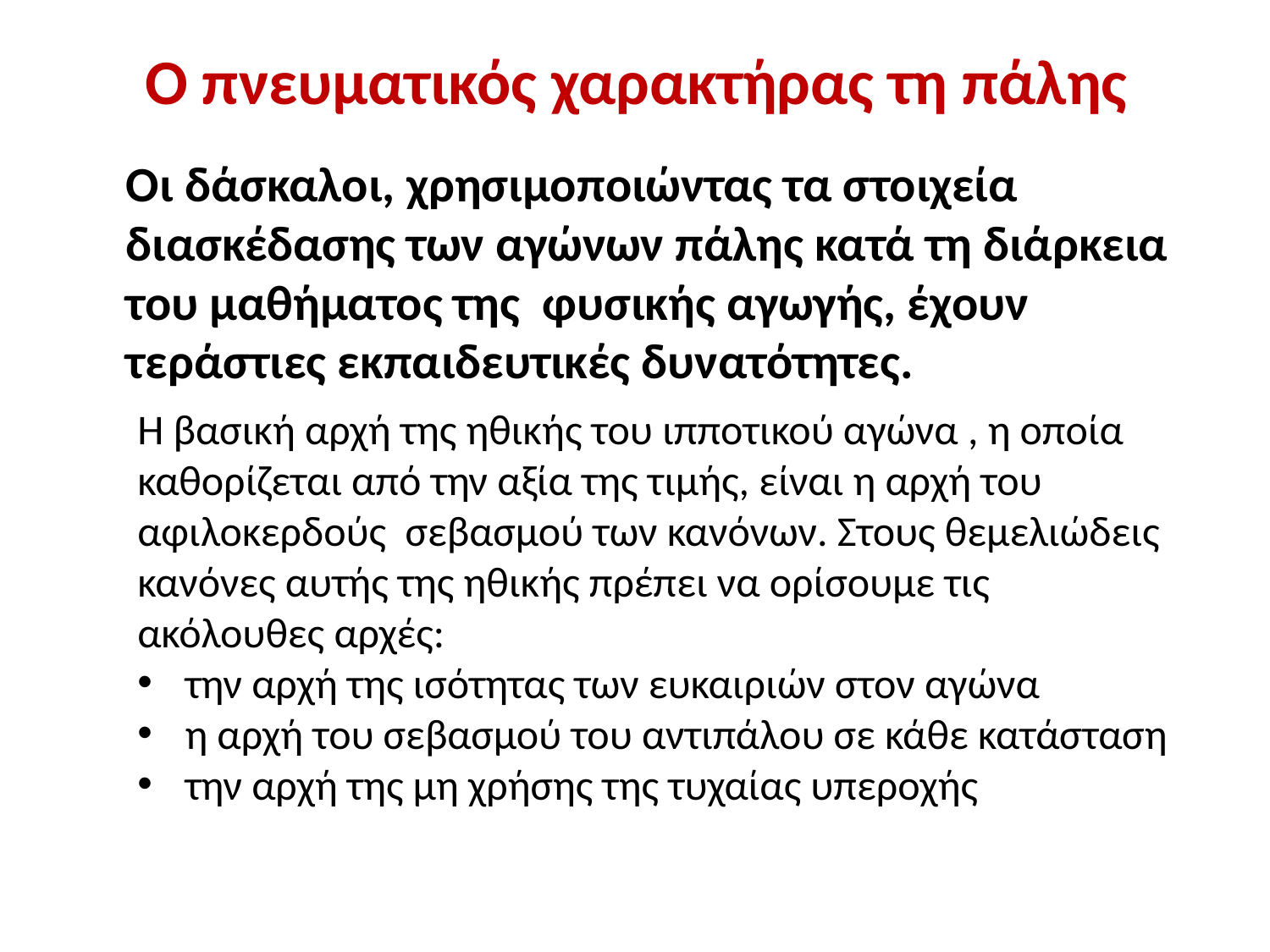

# Ο πνευματικός χαρακτήρας τη πάλης
Οι δάσκαλοι, χρησιμοποιώντας τα στοιχεία διασκέδασης των αγώνων πάλης κατά τη διάρκεια του μαθήματος της  φυσικής αγωγής, έχουν  τεράστιες εκπαιδευτικές δυνατότητες.
Η βασική αρχή της ηθικής του ιπποτικού αγώνα , η οποία καθορίζεται από την αξία της τιμής, είναι η αρχή του αφιλοκερδούς  σεβασμού των κανόνων. Στους θεμελιώδεις κανόνες αυτής της ηθικής πρέπει να ορίσουμε τις ακόλουθες αρχές:
την αρχή της ισότητας των ευκαιριών στον αγώνα
η αρχή του σεβασμού του αντιπάλου σε κάθε κατάσταση
την αρχή της μη χρήσης της τυχαίας υπεροχής